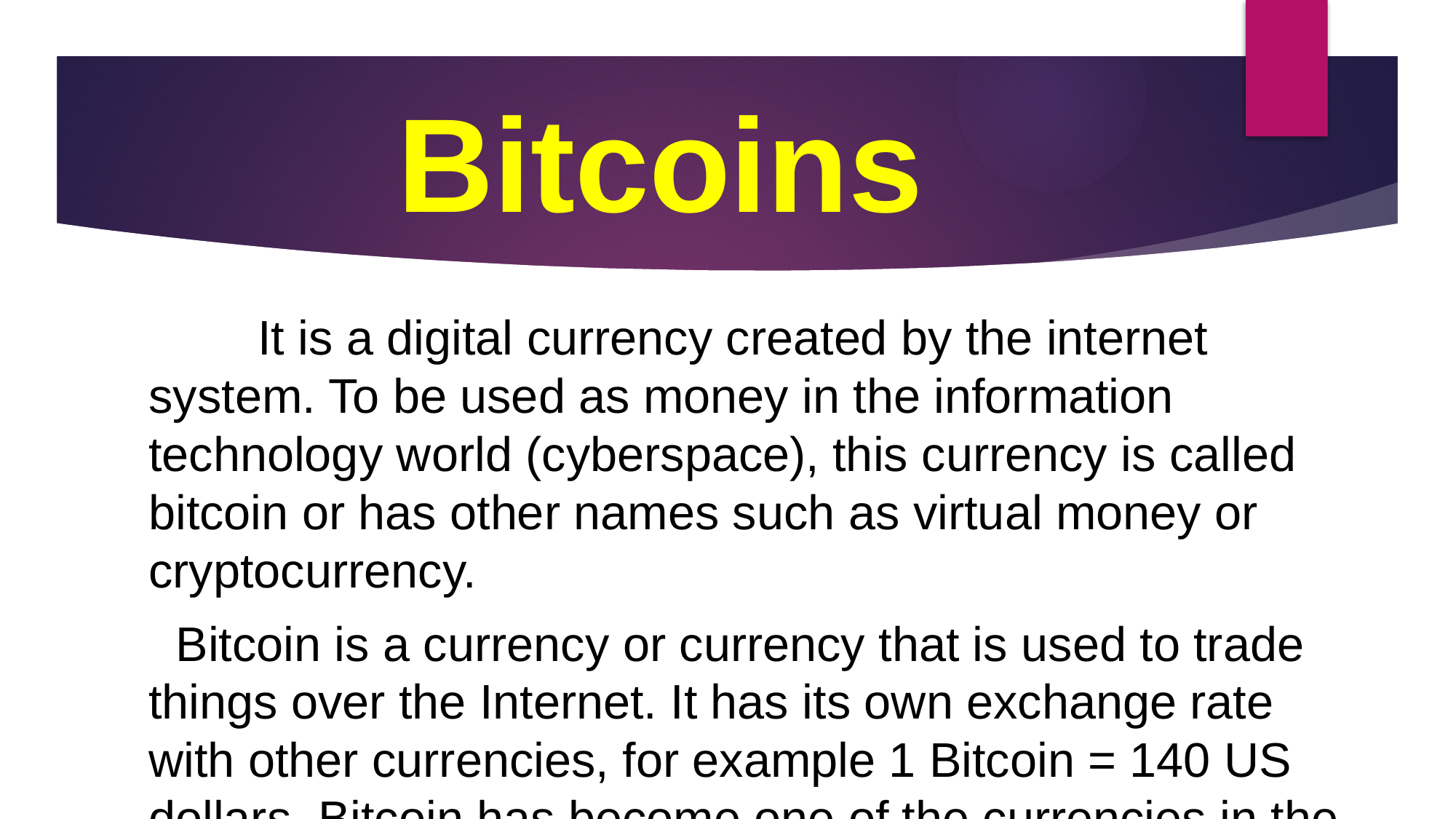

# Bitcoins
 	It is a digital currency created by the internet system. To be used as money in the information technology world (cyberspace), this currency is called bitcoin or has other names such as virtual money or cryptocurrency.
  Bitcoin is a currency or currency that is used to trade things over the Internet. It has its own exchange rate with other currencies, for example 1 Bitcoin = 140 US dollars. Bitcoin has become one of the currencies in the world. There are countries that use this Bitcoin currency, which is a country where online shopping does not have a national bank. There are approximately 11.75 million bitcoins circulating in the global economy as of October 2013.